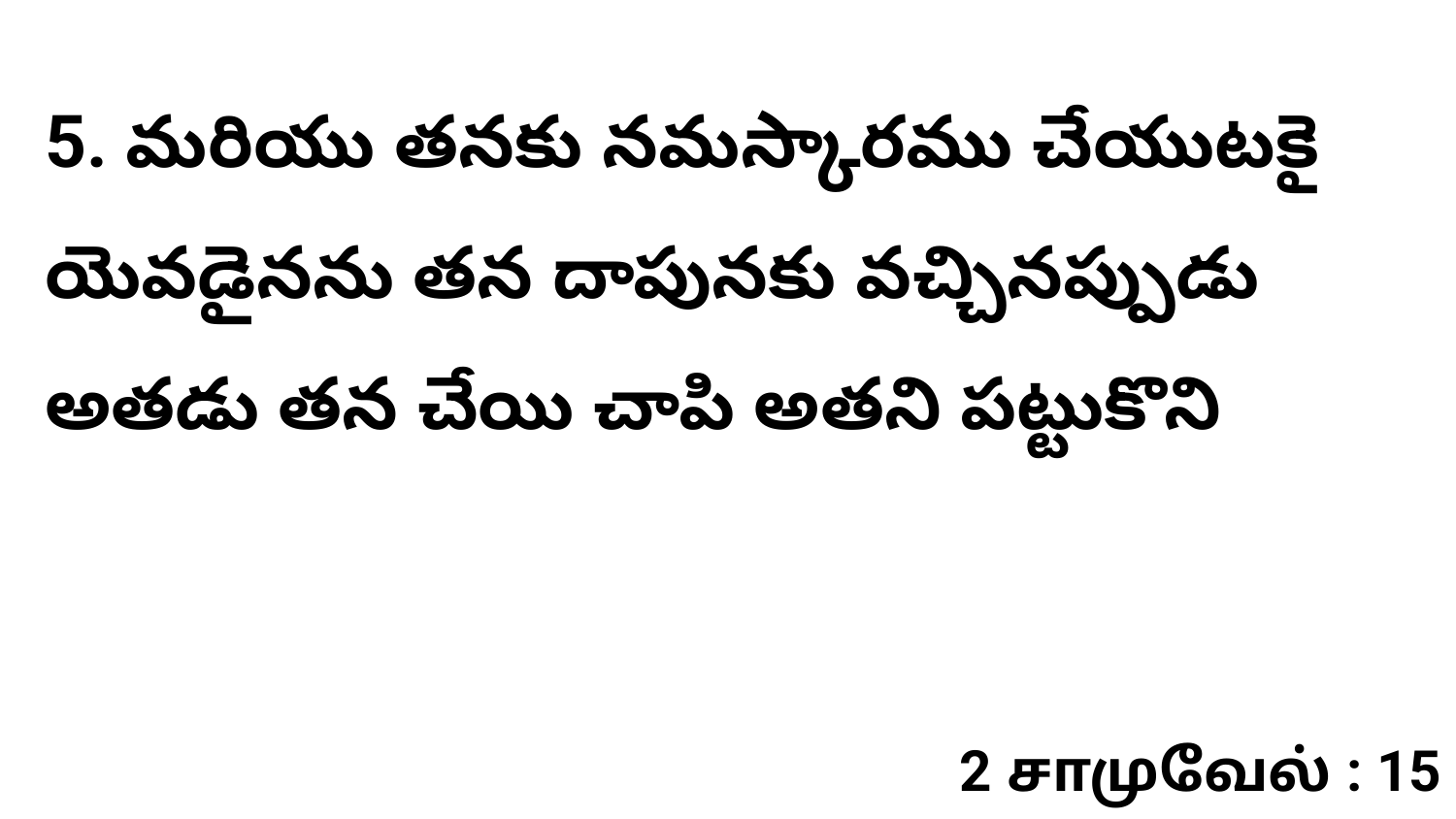

5. మరియు తనకు నమస్కారము చేయుటకై యెవడైనను తన దాపునకు వచ్చినప్పుడు అతడు తన చేయి చాపి అతని పట్టుకొని
2 சாமுவேல் : 15